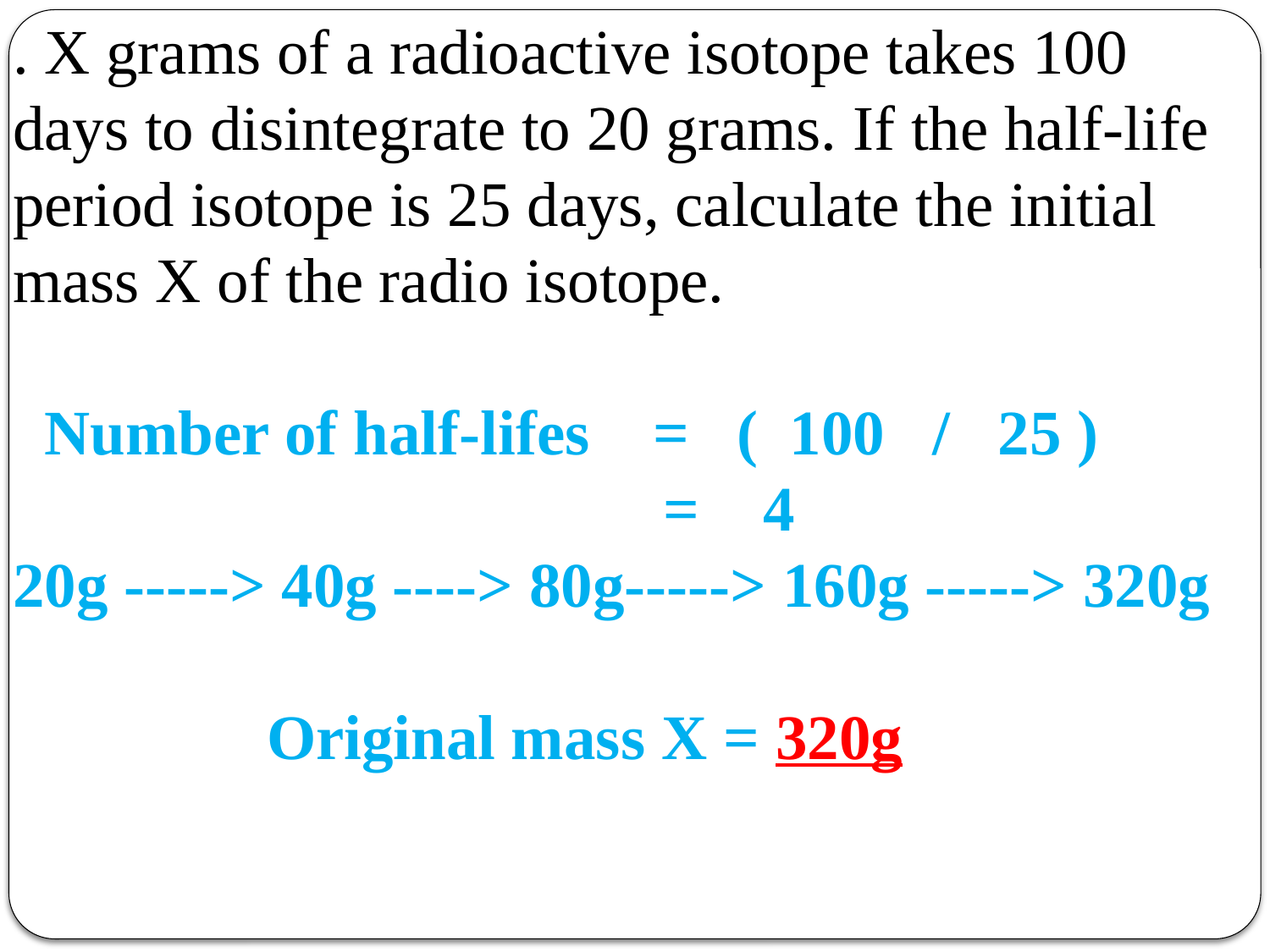

. X grams of a radioactive isotope takes 100 days to disintegrate to 20 grams. If the half-life period isotope is 25 days, calculate the initial mass X of the radio isotope.

  Number of half-lifes    =   (  100   /   25 )
                                         =    4
20g -----> 40g ----> 80g-----> 160g -----> 320g

		Original mass X = 320g